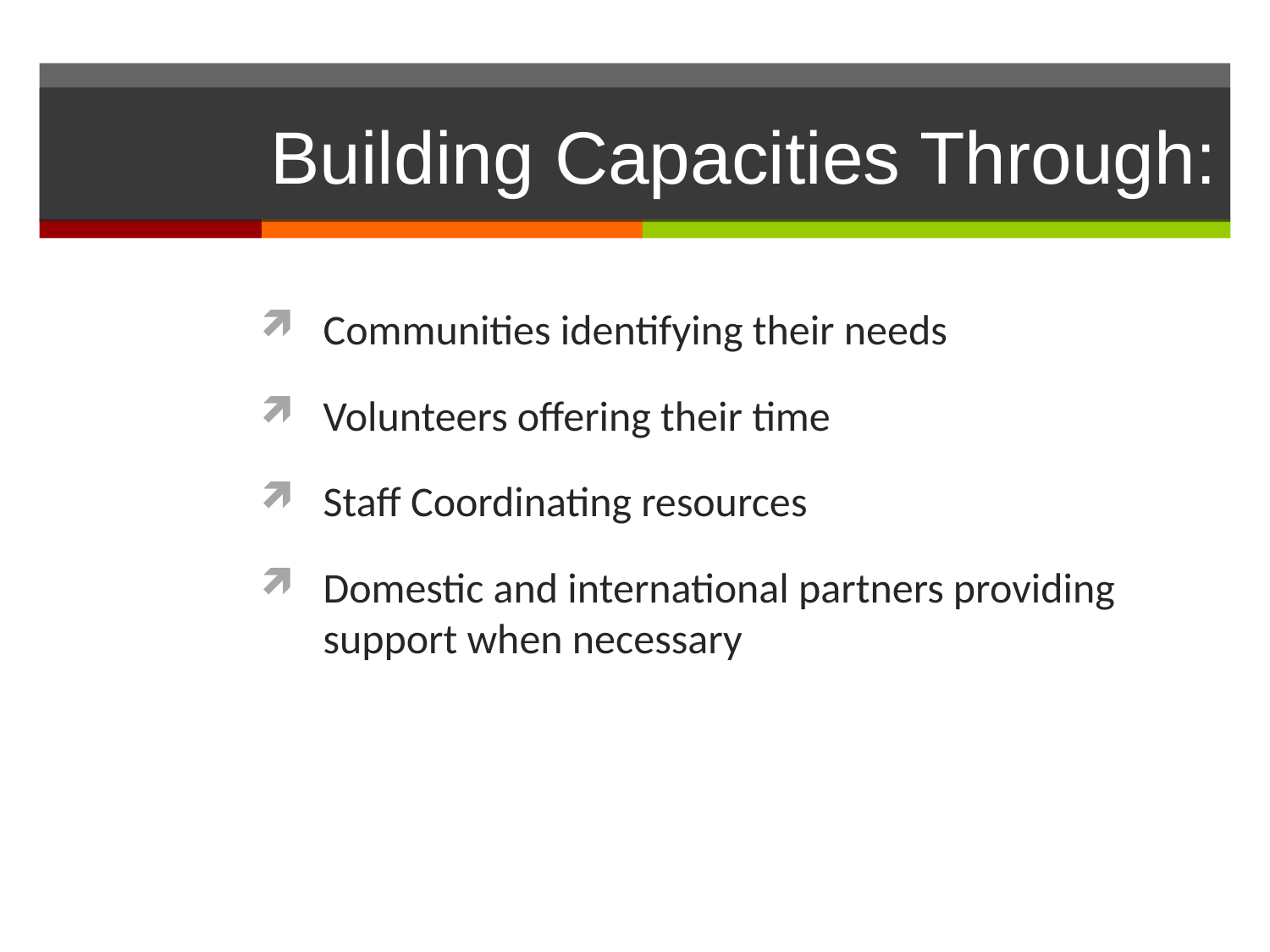

# Building Capacities Through:
Communities identifying their needs
Volunteers offering their time
Staff Coordinating resources
Domestic and international partners providing support when necessary